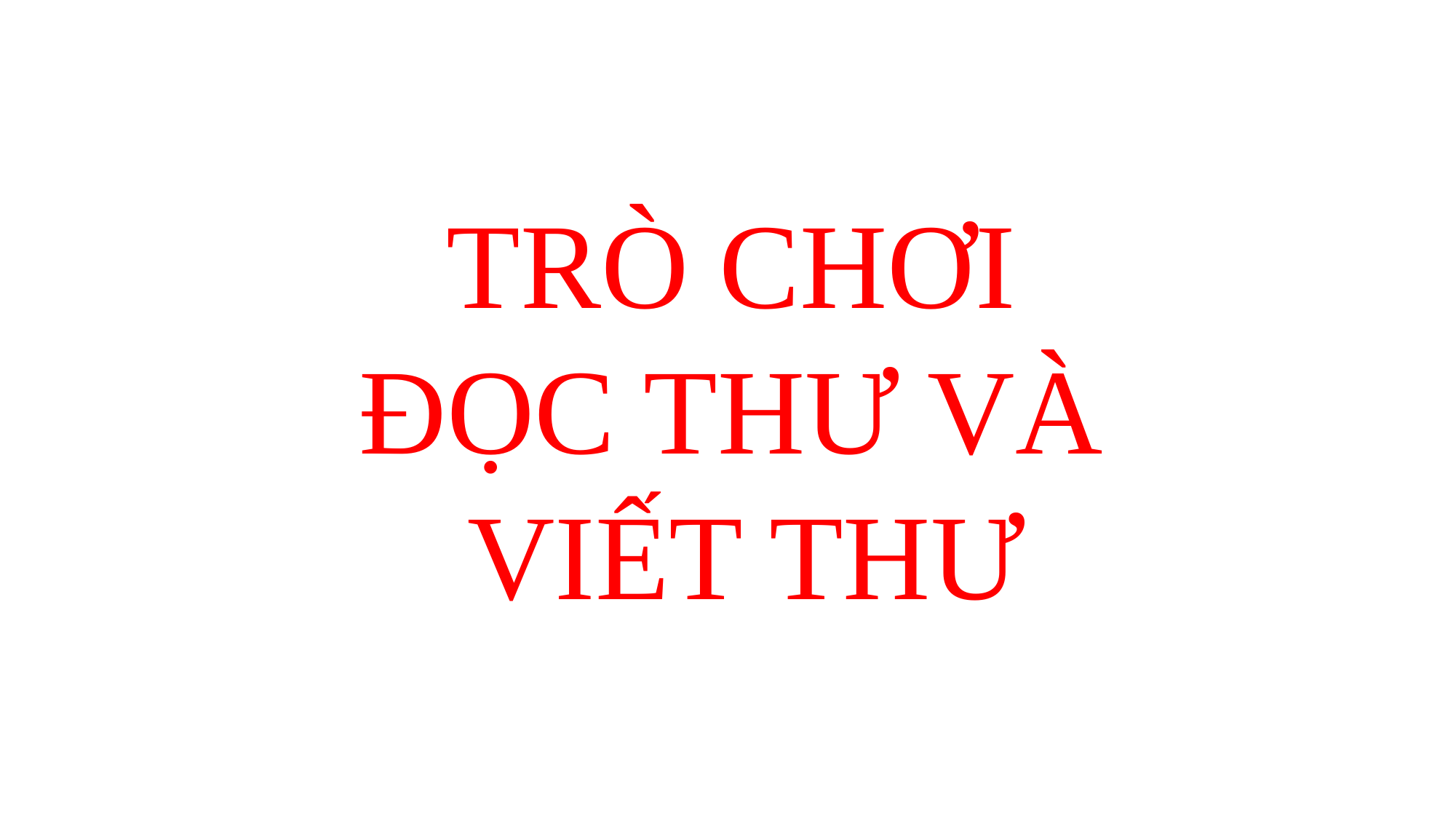

TRÒ CHƠI
ĐỌC THƯ VÀ
VIẾT THƯ